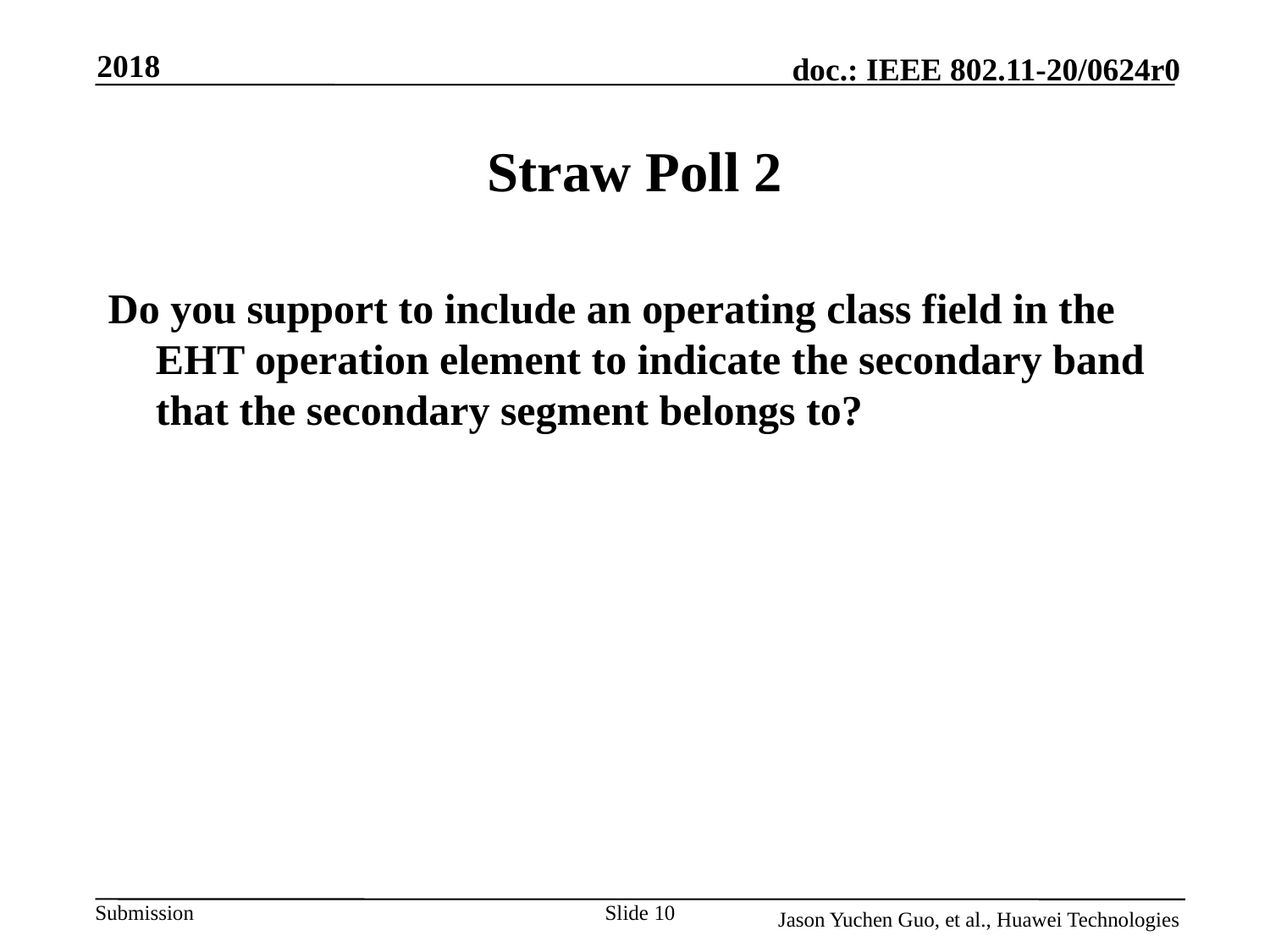

2018
# Straw Poll 2
Do you support to include an operating class field in the EHT operation element to indicate the secondary band that the secondary segment belongs to?

Slide 10